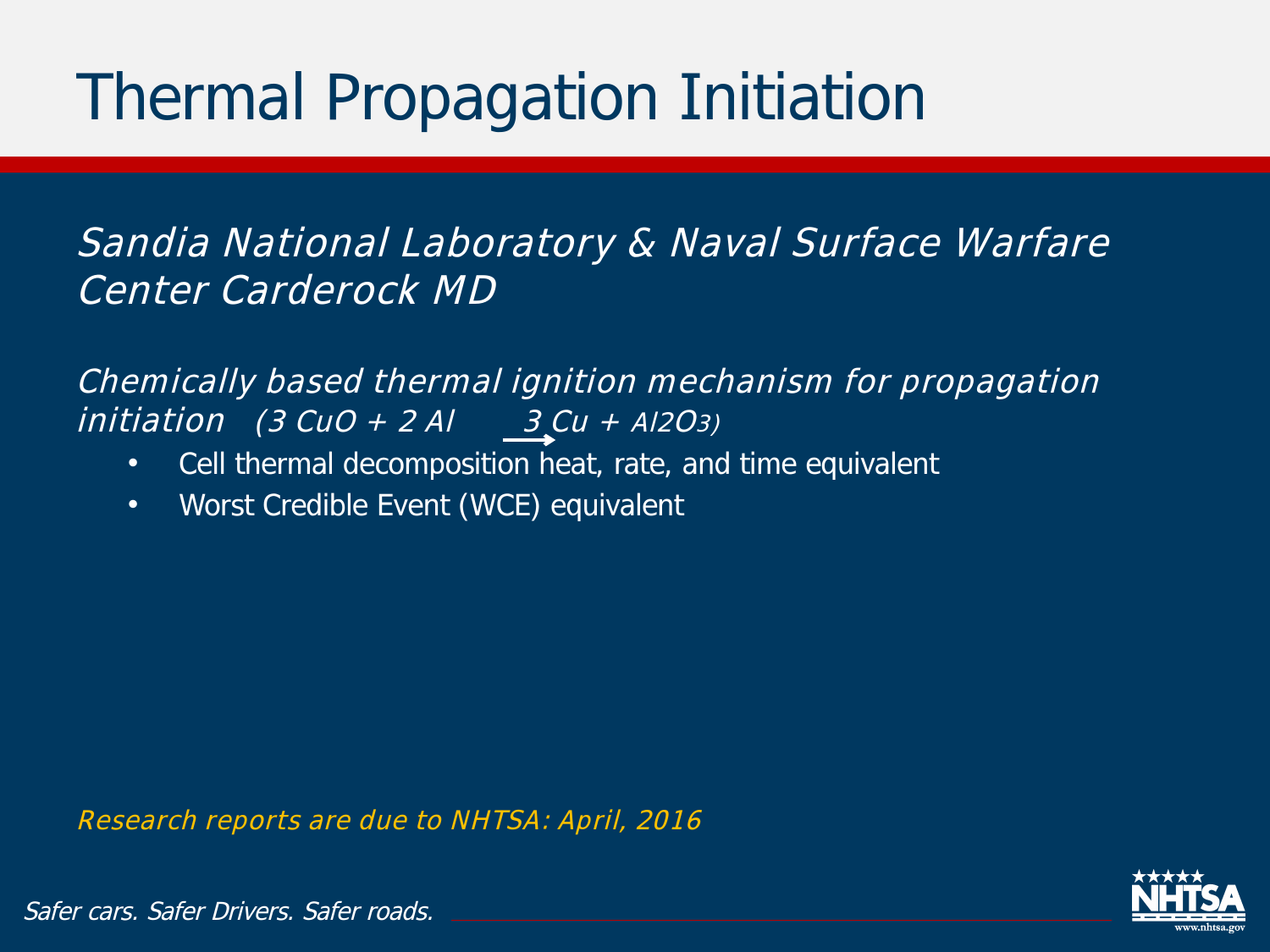

# Thermal Propagation Initiation
Sandia National Laboratory & Naval Surface Warfare Center Carderock MD

Chemically based thermal ignition mechanism for propagation initiation   (3 CuO + 2 Al        3 Cu + Al2O3)
Cell thermal decomposition heat, rate, and time equivalent
Worst Credible Event (WCE) equivalent

Research reports are due to NHTSA: April, 2016